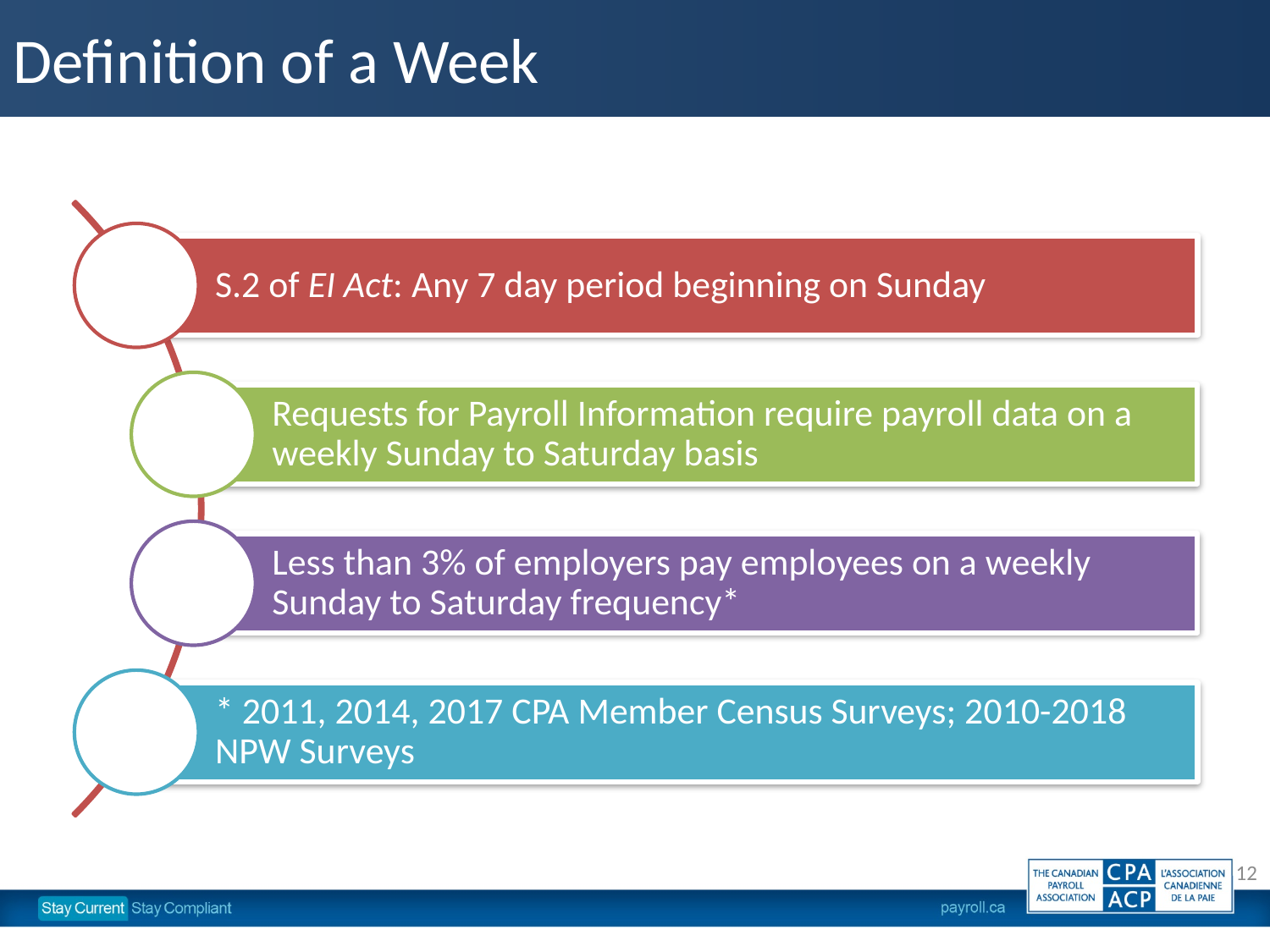

# Definition of a Week
S.2 of EI Act: Any 7 day period beginning on Sunday
Requests for Payroll Information require payroll data on a weekly Sunday to Saturday basis
Less than 3% of employers pay employees on a weekly Sunday to Saturday frequency*
* 2011, 2014, 2017 CPA Member Census Surveys; 2010-2018 NPW Surveys
12